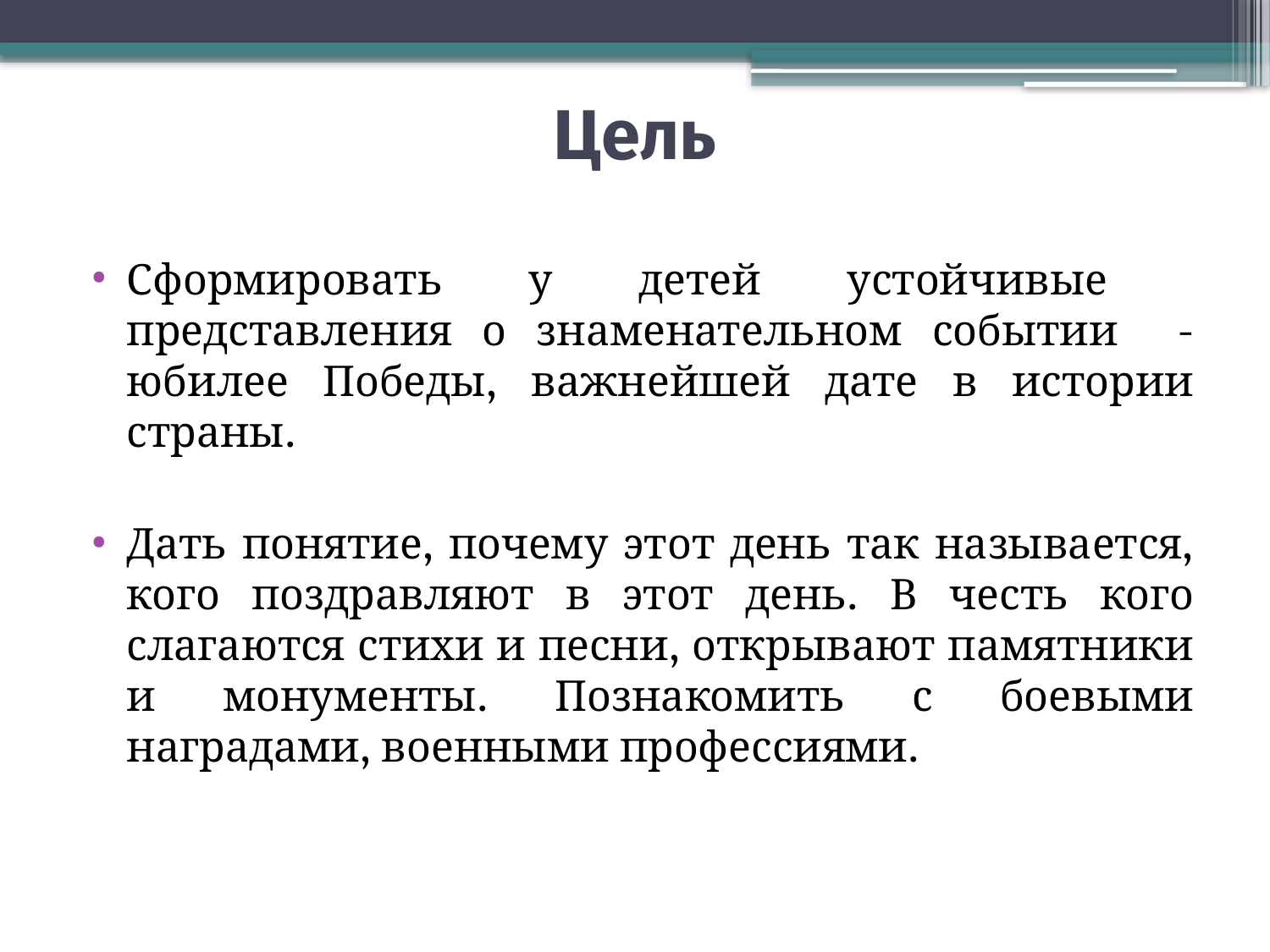

# Цель
Сформировать у детей устойчивые  представления о знаменательном событии  - юбилее Победы, важнейшей дате в истории страны.

Дать понятие, почему этот день так называется, кого поздравляют в этот день. В честь кого слагаются стихи и песни, открывают памятники и монументы. Познакомить с боевыми наградами, военными профессиями.